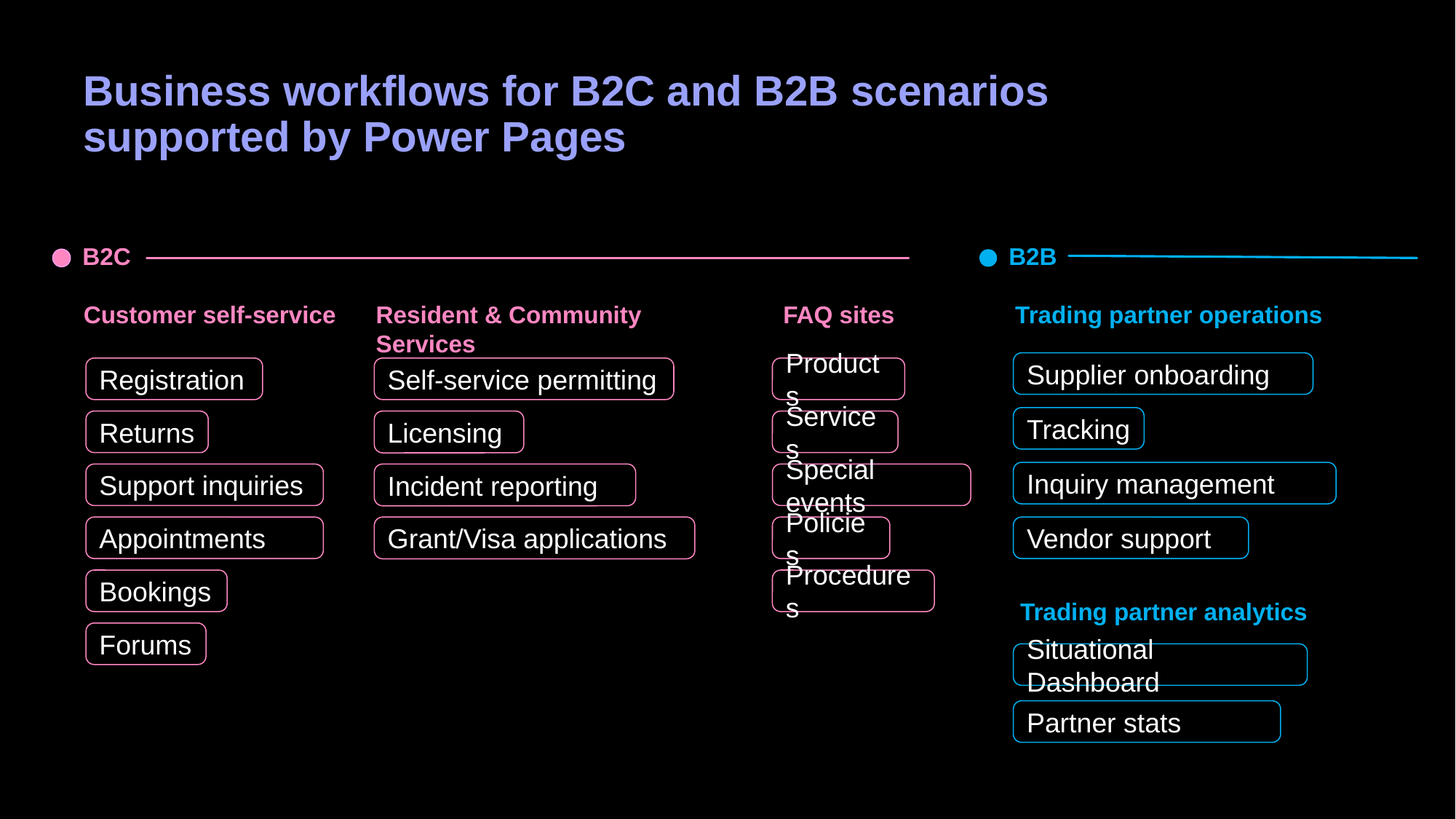

Business workflows for B2C and B2B scenarios
supported by Power Pages
B2C
B2B

Customer self-service
Trading partner operations
Resident & Community Services
FAQ sites
Supplier onboarding
Products
Registration
Self-service permitting
Tracking
Services
Returns
Licensing
Inquiry management
Special events
Support inquiries
Incident reporting
Policies
Vendor support
Appointments
Grant/Visa applications
Bookings
Procedures
Trading partner analytics
Forums
Situational Dashboard
Partner stats